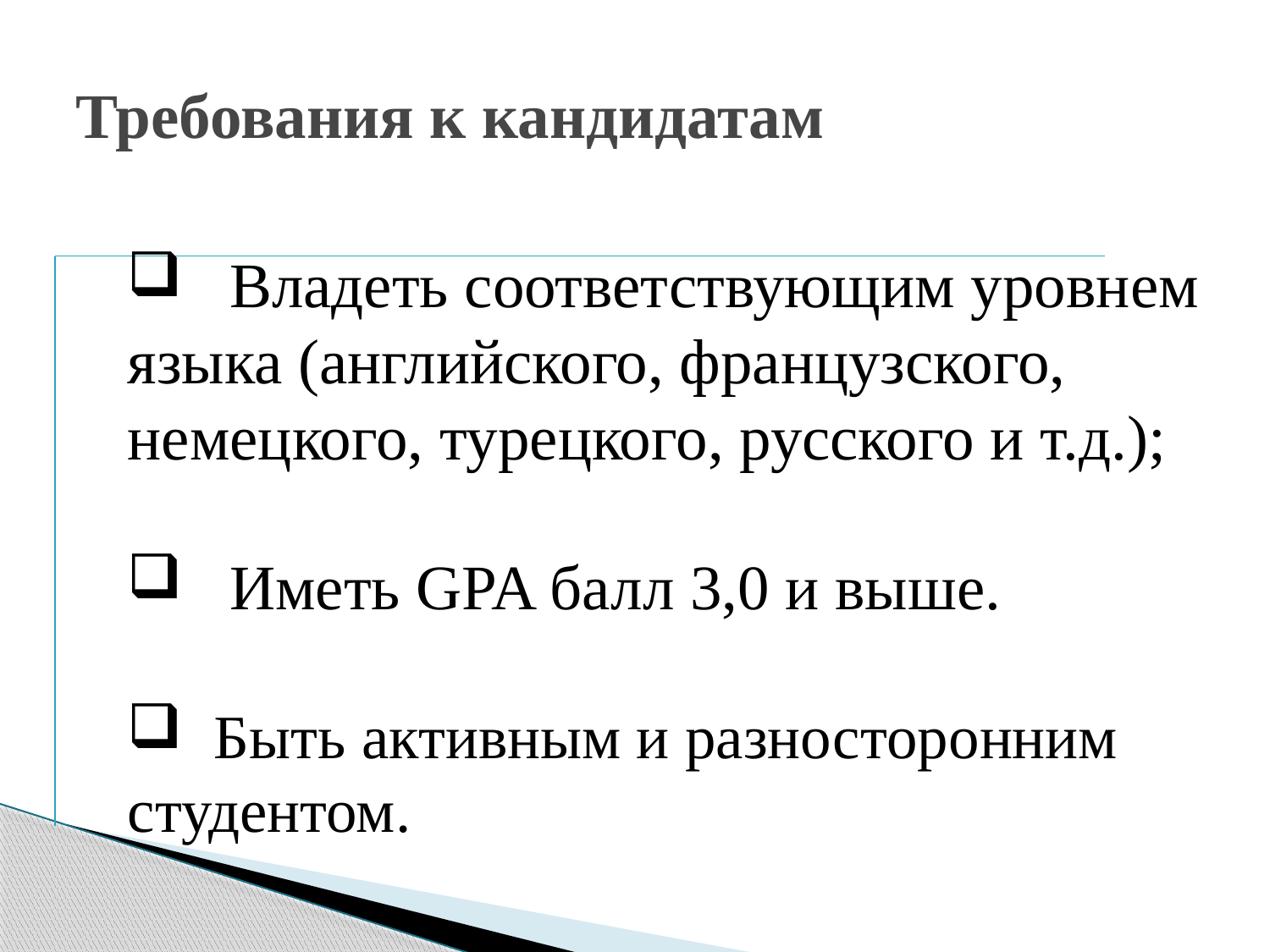

# Требования к кандидатам
   Владеть соответствующим уровнем языка (английского, французского, немецкого, турецкого, русского и т.д.);

   Иметь GPA балл 3,0 и выше.

  Быть активным и разносторонним студентом.